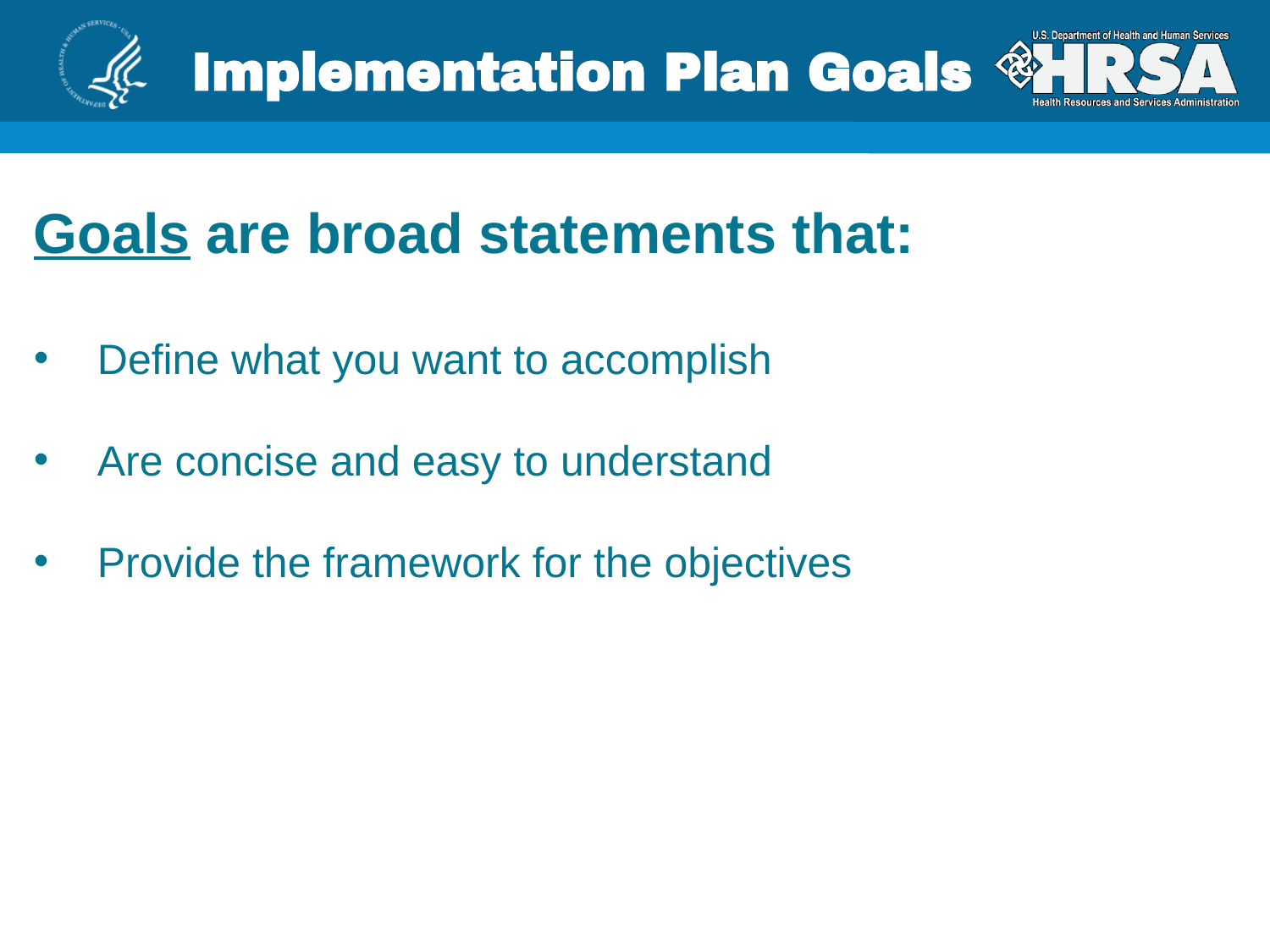

# Implementation Plan Goals
Goals are broad statements that:

Define what you want to accomplish

Are concise and easy to understand

Provide the framework for the objectives